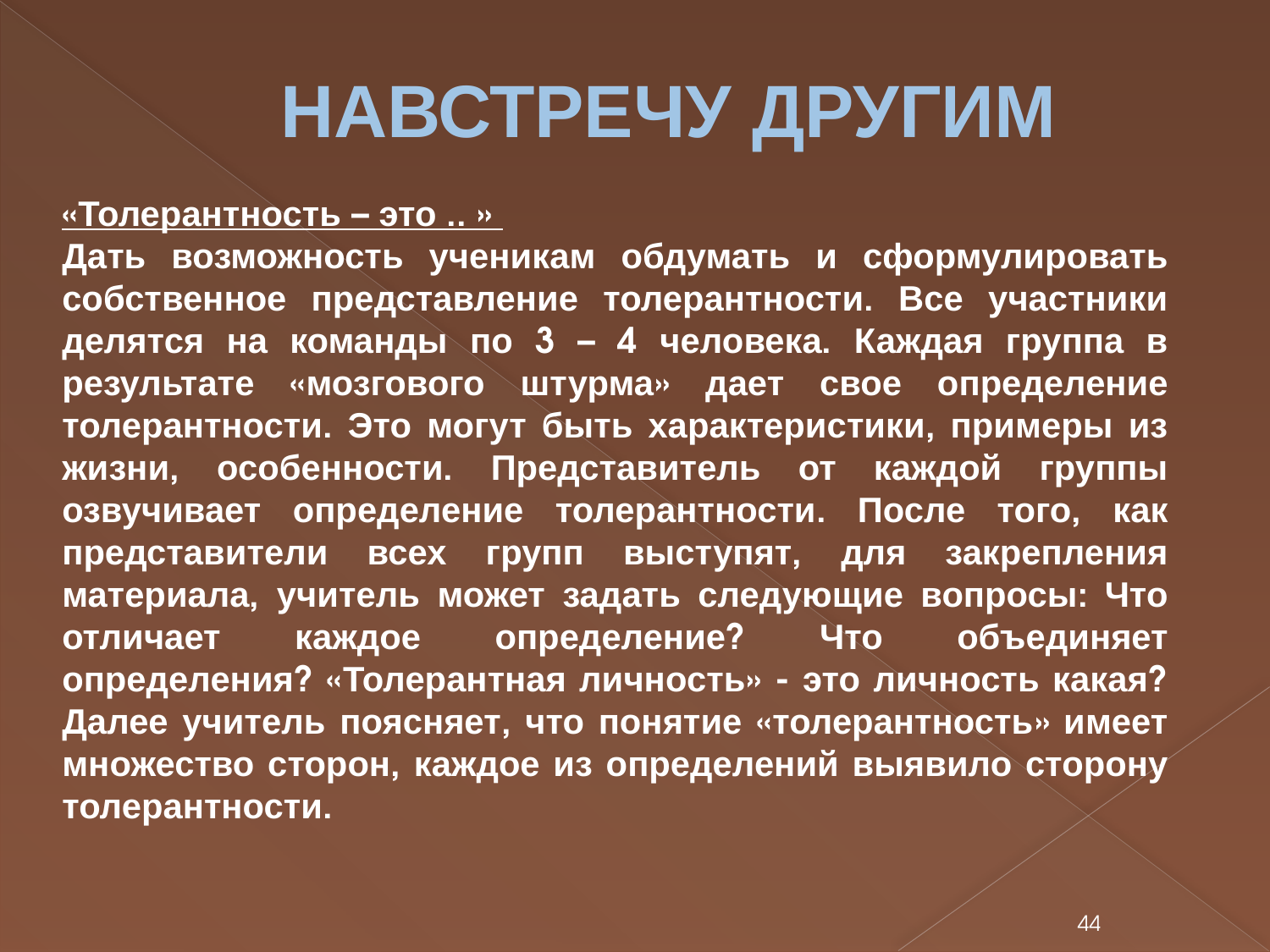

# НАВСТРЕЧУ ДРУГИМ

«Толерантность – это .. »
Дать возможность ученикам обдумать и сформулировать собственное представление толерантности. Все участники делятся на команды по 3 – 4 человека. Каждая группа в результате «мозгового штурма» дает свое определение толерантности. Это могут быть характеристики, примеры из жизни, особенности. Представитель от каждой группы озвучивает определение толерантности. После того, как представители всех групп выступят, для закрепления материала, учитель может задать следующие вопросы: Что отличает каждое определение? Что объединяет определения? «Толерантная личность» - это личность какая? Далее учитель поясняет, что понятие «толерантность» имеет множество сторон, каждое из определений выявило сторону толерантности.

44